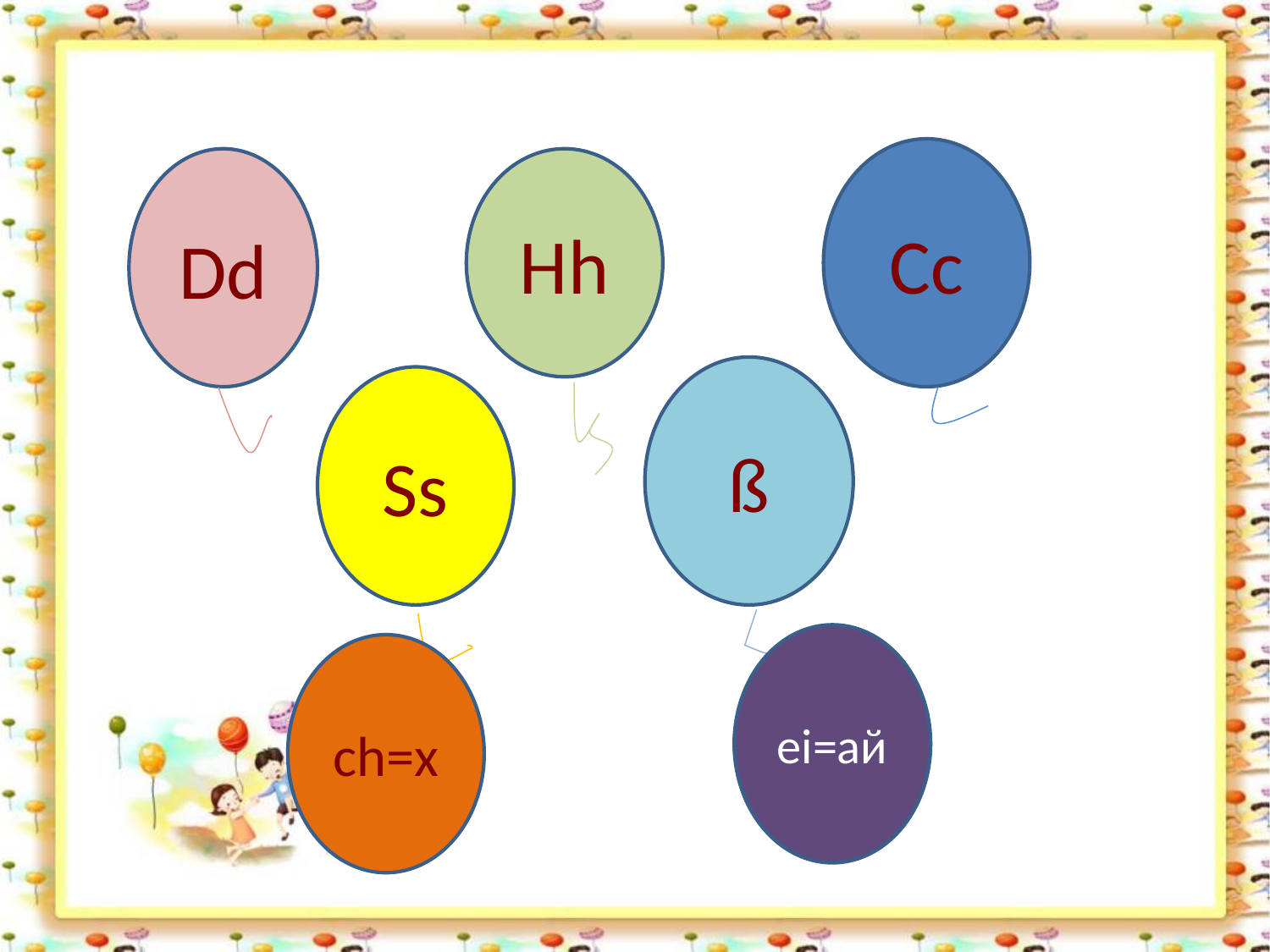

Cc
Dd
Hh
ß
Ss

ei=ай
ch=х